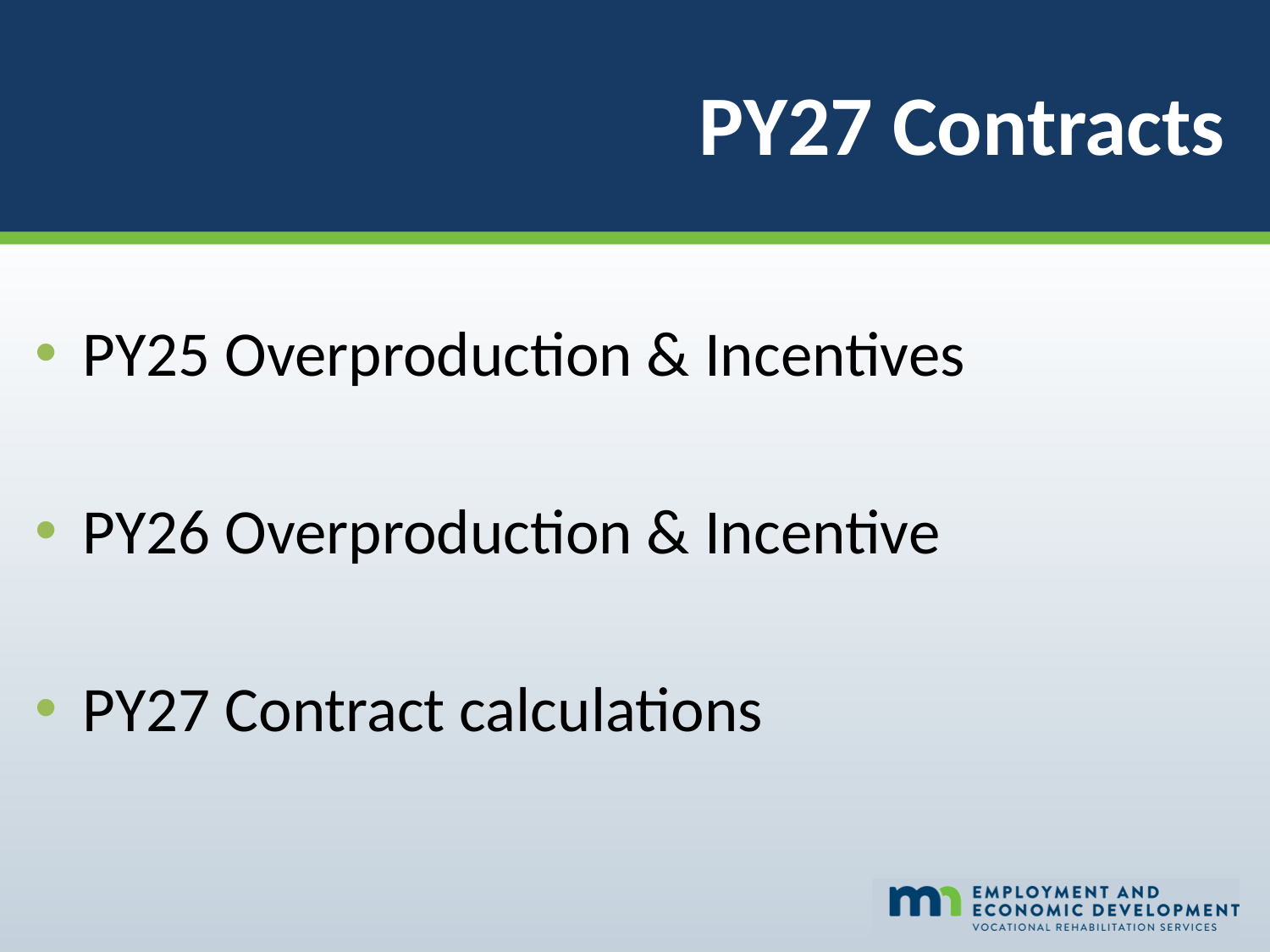

# PY27 Contracts
PY25 Overproduction & Incentives

PY26 Overproduction & Incentive

PY27 Contract calculations